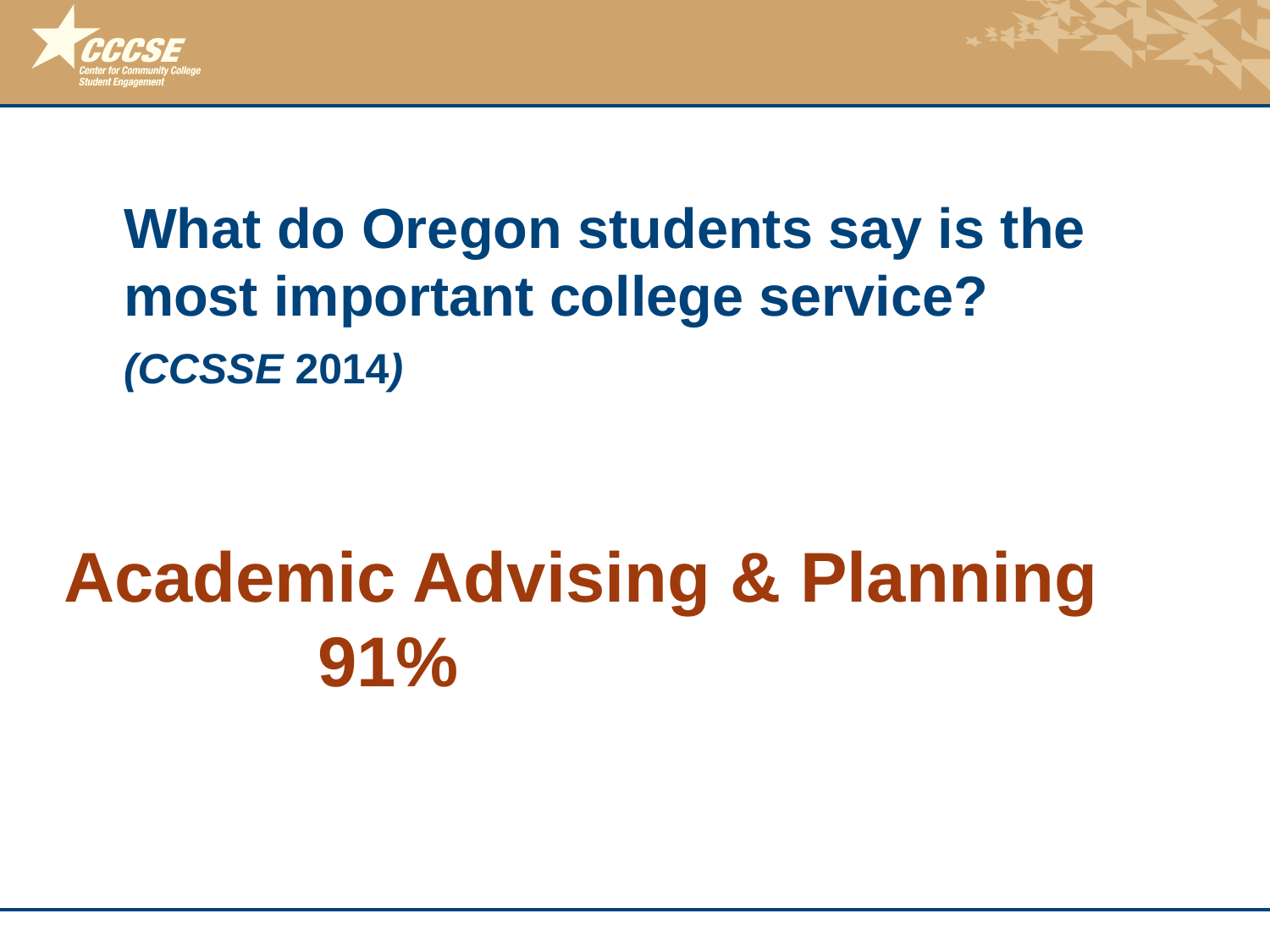

What do Oregon students say is the most important college service?
(CCSSE 2014)

Academic Advising & Planning
		91%